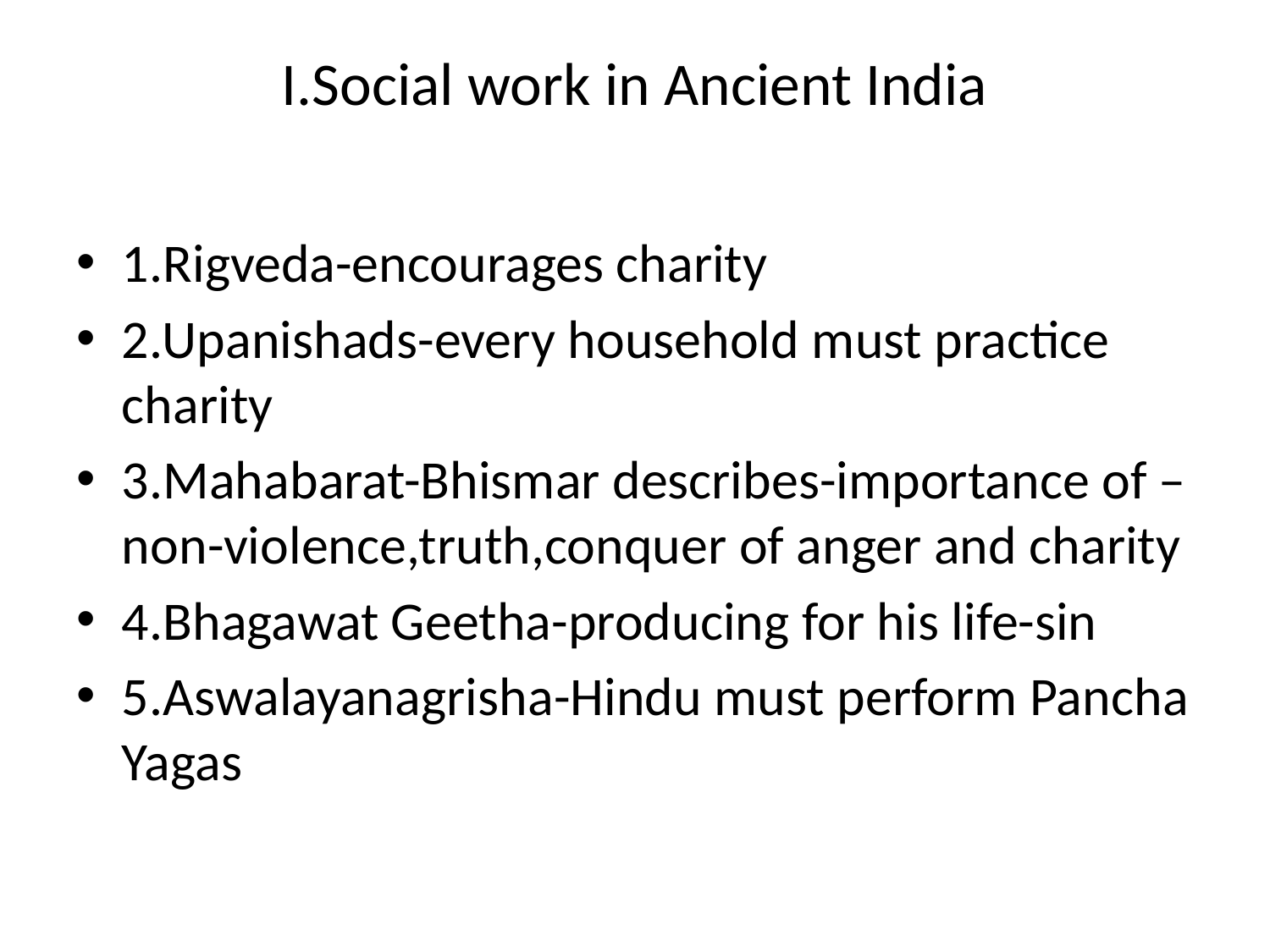

# I.Social work in Ancient India
1.Rigveda-encourages charity
2.Upanishads-every household must practice charity
3.Mahabarat-Bhismar describes-importance of –non-violence,truth,conquer of anger and charity
4.Bhagawat Geetha-producing for his life-sin
5.Aswalayanagrisha-Hindu must perform Pancha Yagas